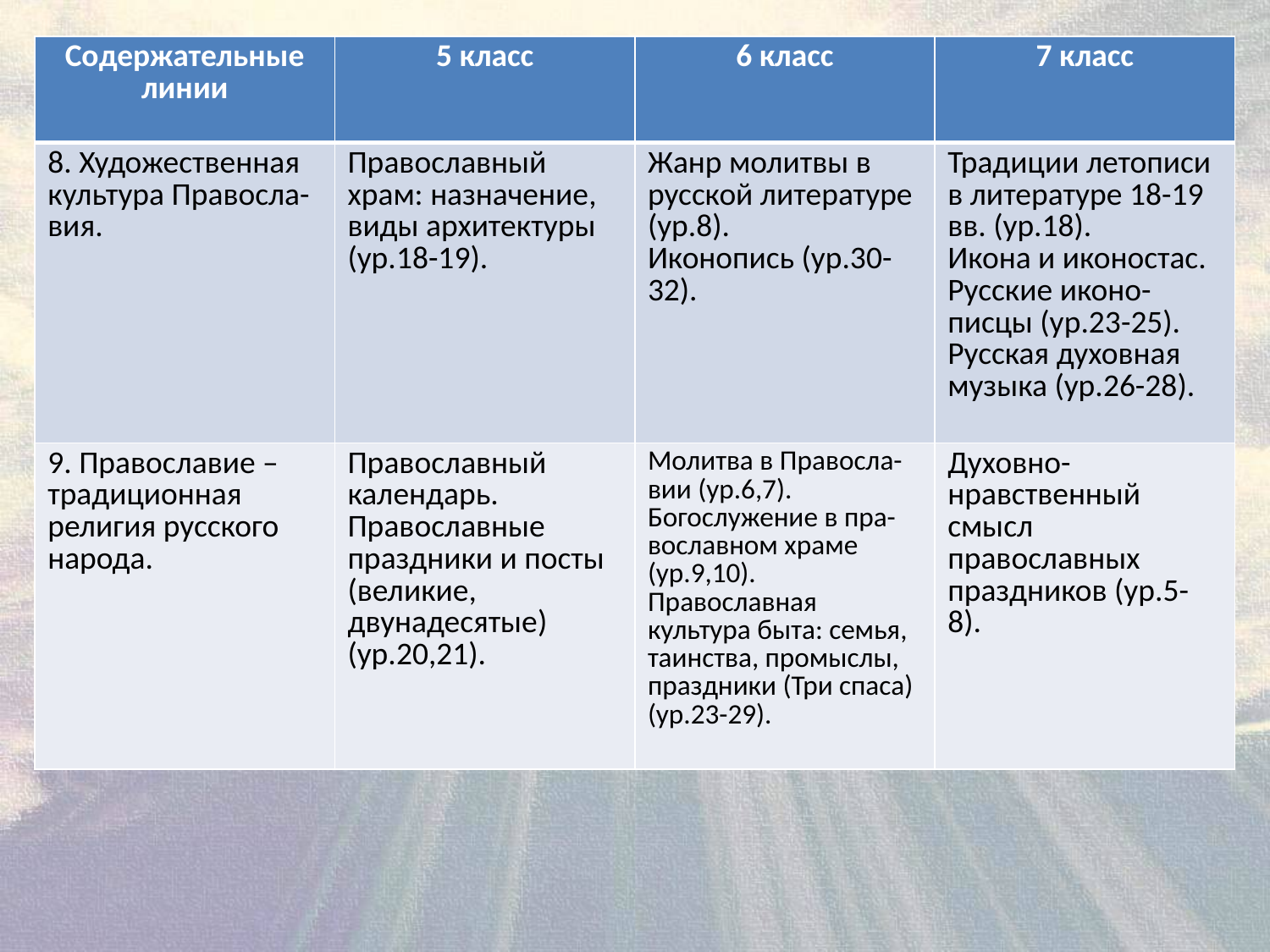

| Содержательные линии | 5 класс | 6 класс | 7 класс |
| --- | --- | --- | --- |
| 8. Художественная культура Правосла-вия. | Православный храм: назначение, виды архитектуры (ур.18-19). | Жанр молитвы в русской литературе (ур.8). Иконопись (ур.30-32). | Традиции летописи в литературе 18-19 вв. (ур.18). Икона и иконостас. Русские иконо-писцы (ур.23-25). Русская духовная музыка (ур.26-28). |
| 9. Православие – традиционная религия русского народа. | Православный календарь. Православные праздники и посты (великие, двунадесятые) (ур.20,21). | Молитва в Правосла-вии (ур.6,7). Богослужение в пра-вославном храме (ур.9,10). Православная культура быта: семья, таинства, промыслы, праздники (Три спаса) (ур.23-29). | Духовно-нравственный смысл православных праздников (ур.5-8). |